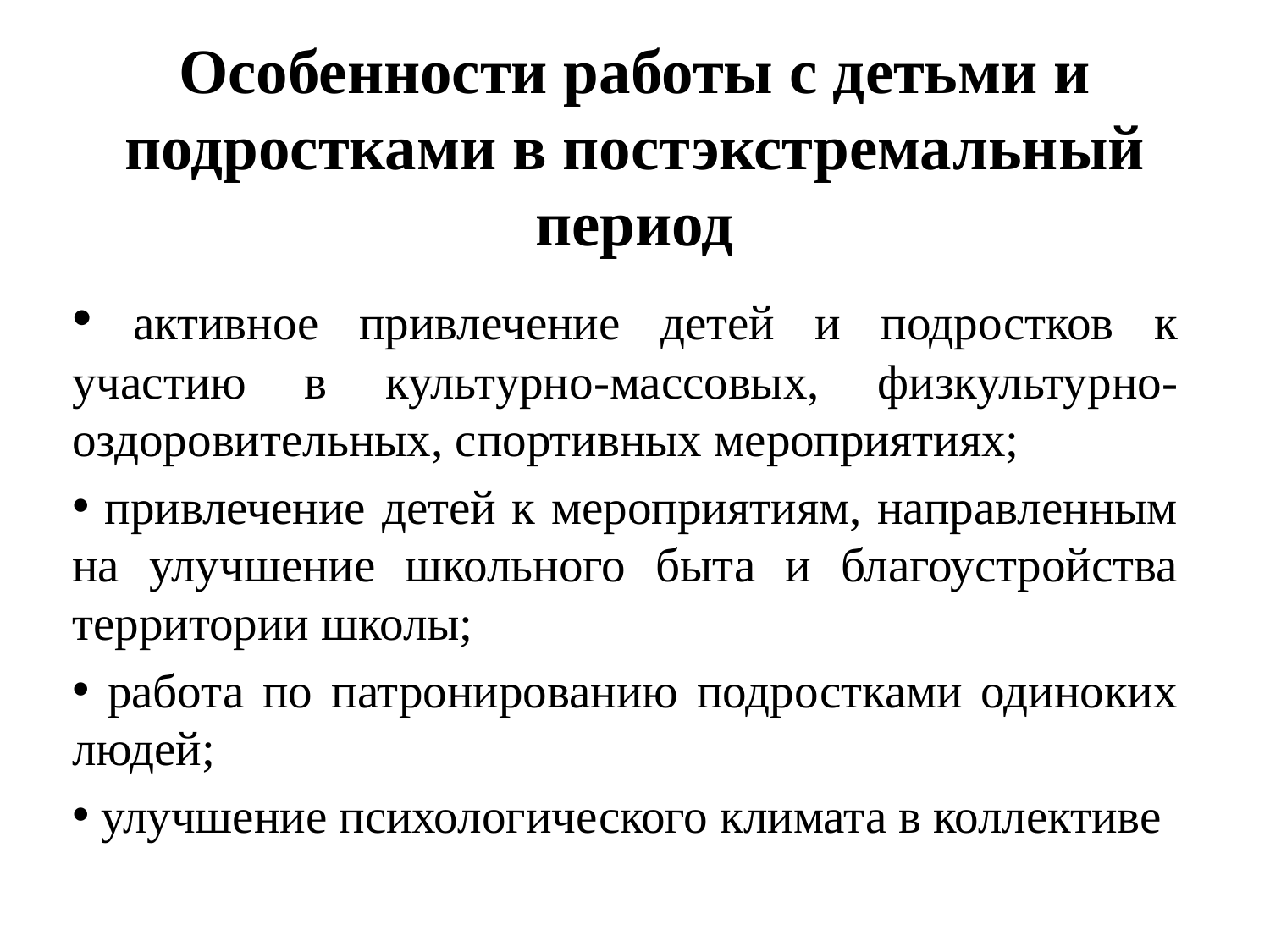

# Особенности работы с детьми и подростками в постэкстремальный период
 активное привлечение детей и подростков к участию в культурно-массовых, физкультурно-оздоровительных, спортивных мероприятиях;
 привлечение детей к мероприятиям, направленным на улучшение школьного быта и благоустройства территории школы;
 работа по патронированию подростками одиноких людей;
 улучшение психологического климата в коллективе